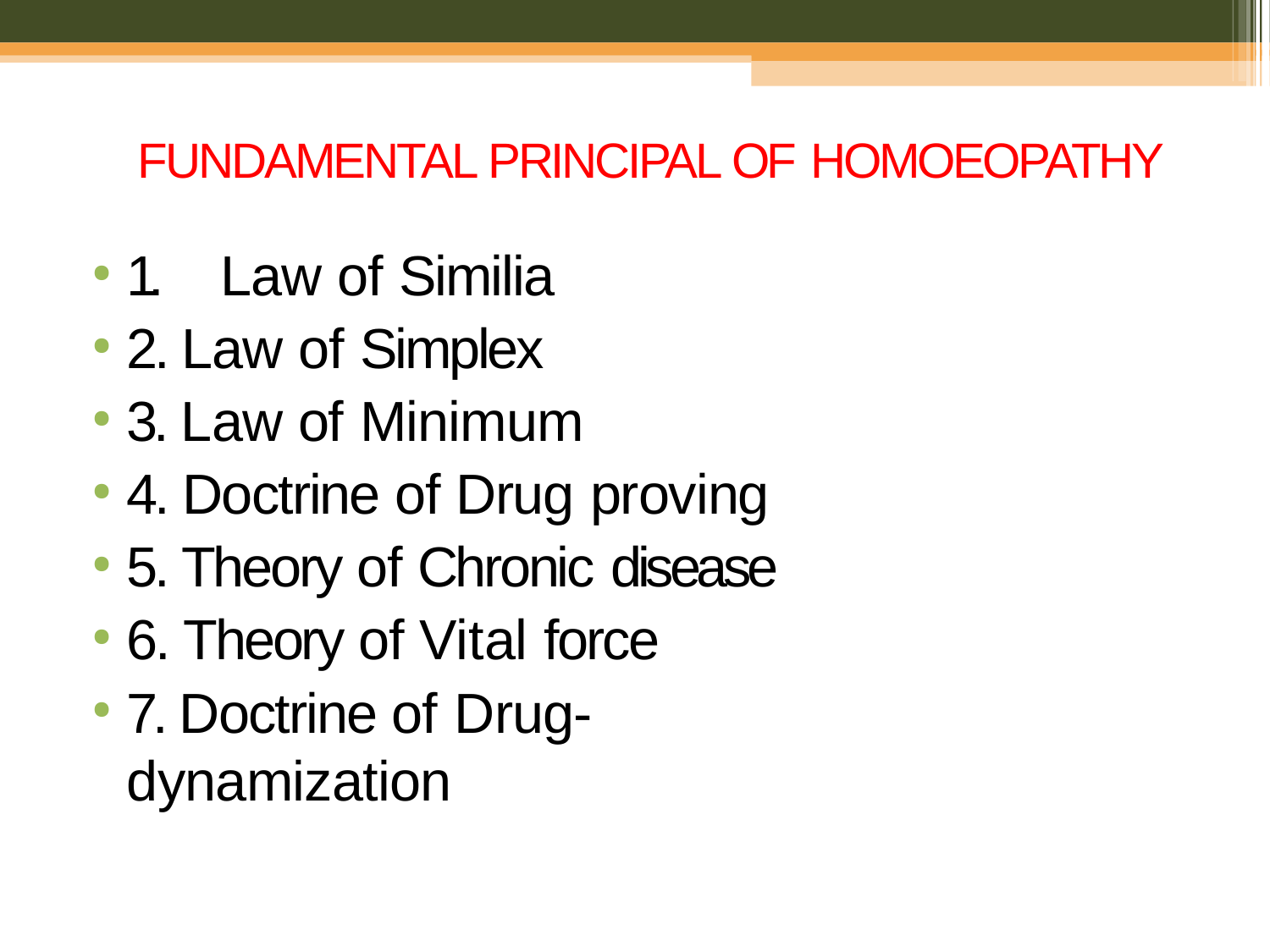

# FUNDAMENTAL PRINCIPAL OF HOMOEOPATHY
1.	Law of Similia
2. Law of Simplex
3. Law of Minimum
4. Doctrine of Drug proving
5. Theory of Chronic disease
6. Theory of Vital force
7. Doctrine of Drug-dynamization